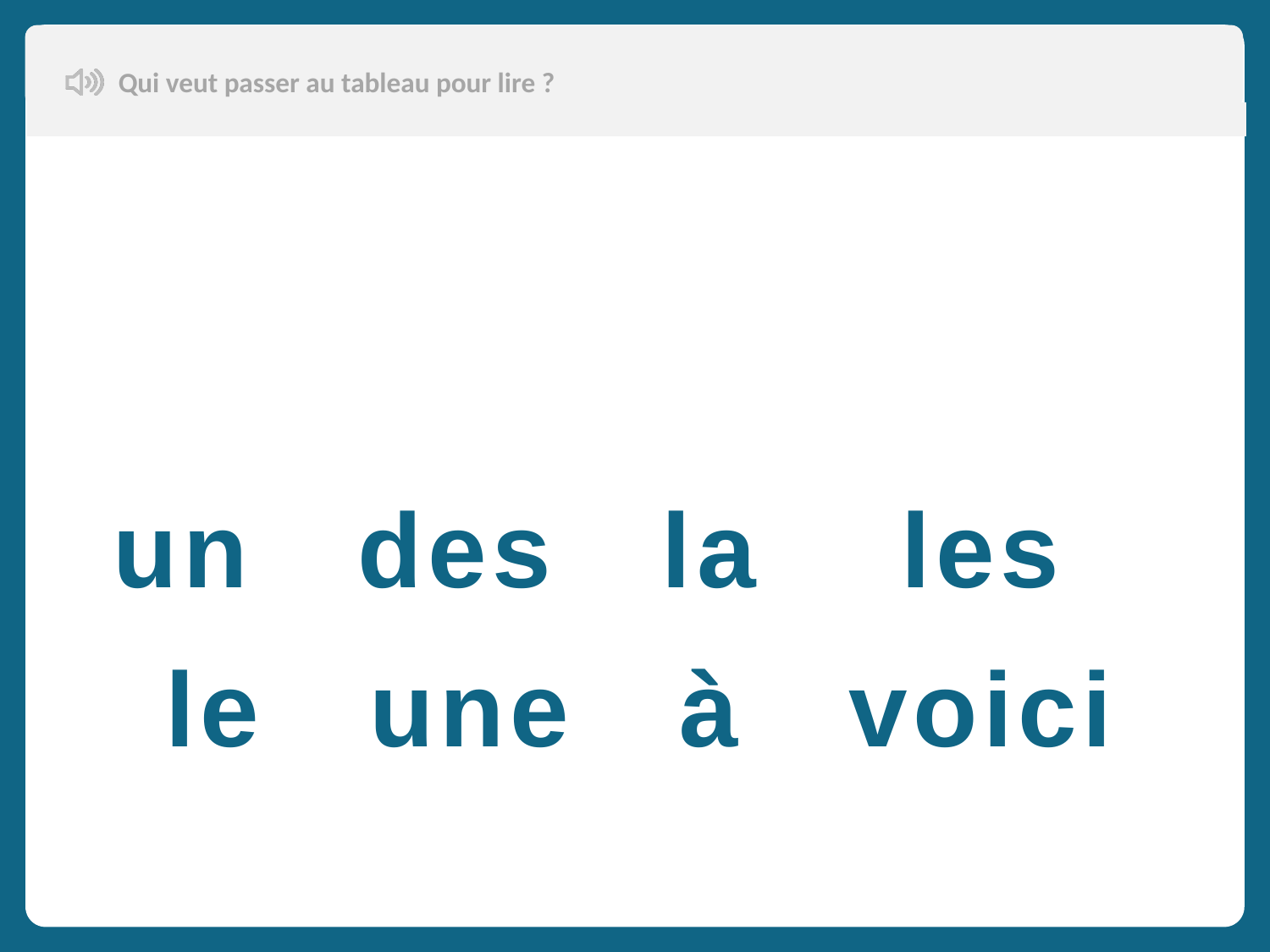

Qui veut passer au tableau pour lire ?

un   des   la    les
le   une   à   voici